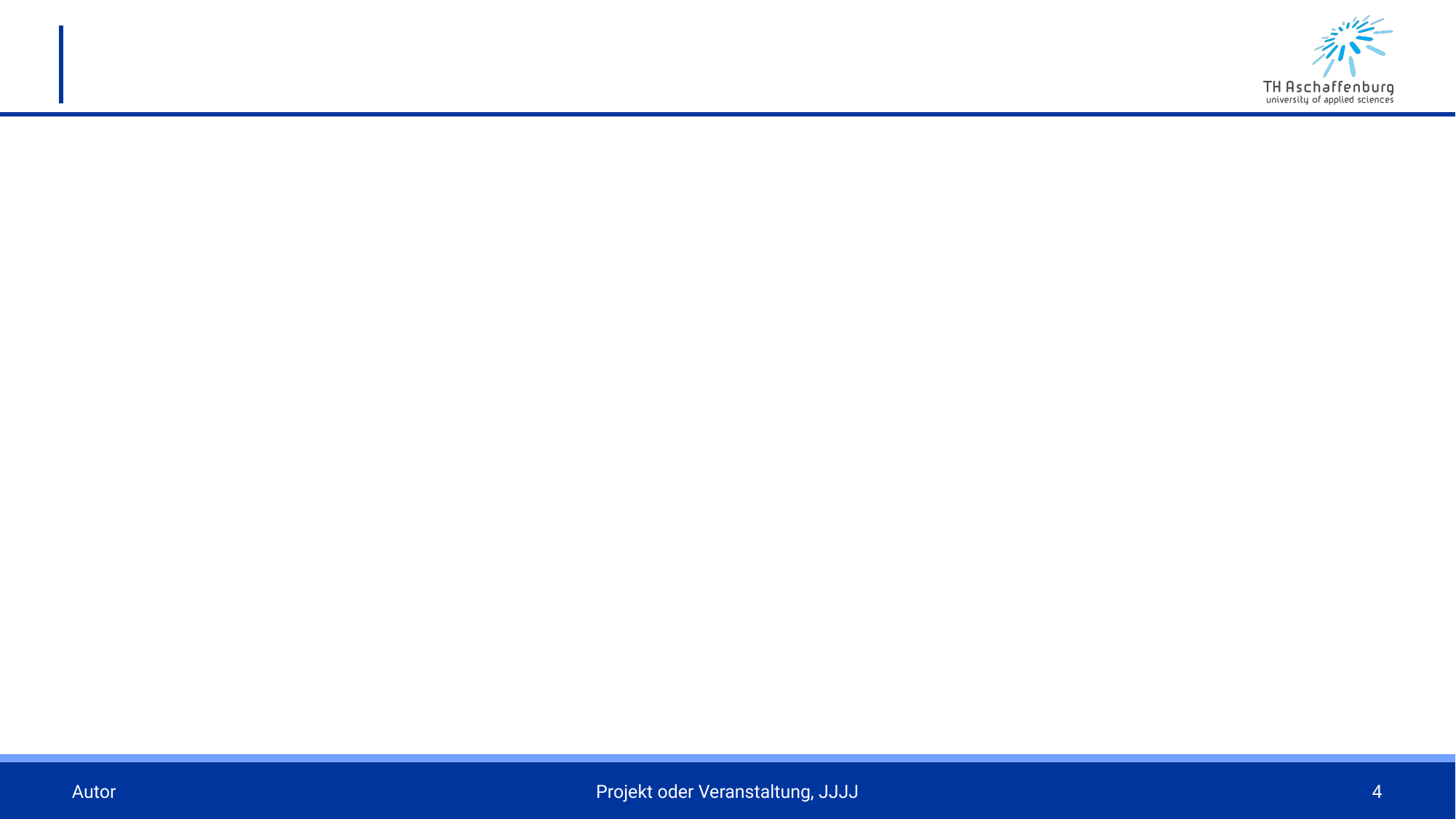

#

Autor
Projekt oder Veranstaltung, JJJJ
4